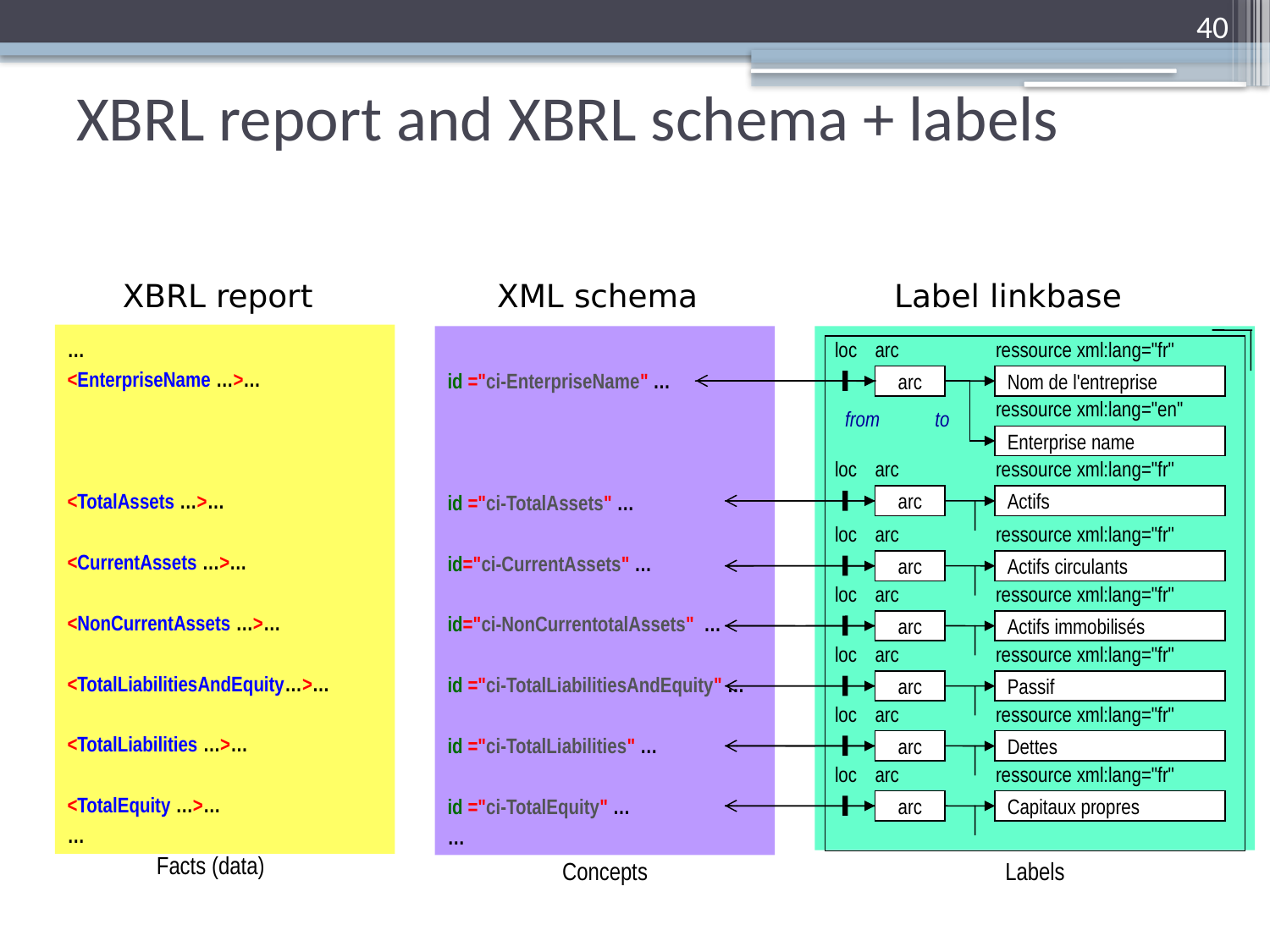

40
# XBRL report and XBRL schema + labels
XBRL report
XML schema
Label linkbase
…
<EnterpriseName …>…
<TotalAssets …>…
<CurrentAssets …>…
<NonCurrentAssets …>…
<TotalLiabilitiesAndEquity…>…
<TotalLiabilities …>…
<TotalEquity …>…
…
id ="ci-EnterpriseName" …
id ="ci-TotalAssets" …
id="ci-CurrentAssets" …
id="ci-NonCurrentotalAssets"  …
id ="ci-TotalLiabilitiesAndEquity" …
id ="ci-TotalLiabilities" …
id ="ci-TotalEquity" …
…

loc
arc
ressource xml:lang="fr"
arc
Nom de l'entreprise

ressource xml:lang="en"
from
to
Enterprise name
loc
arc
ressource xml:lang="fr"
arc
Actifs

loc
arc
ressource xml:lang="fr"
arc
Actifs circulants

loc
arc
ressource xml:lang="fr"
arc
Actifs immobilisés

loc
arc
ressource xml:lang="fr"
arc
Passif

loc
arc
ressource xml:lang="fr"
arc
Dettes

loc
arc
ressource xml:lang="fr"
arc
Capitaux propres

Facts (data)
Concepts
Labels